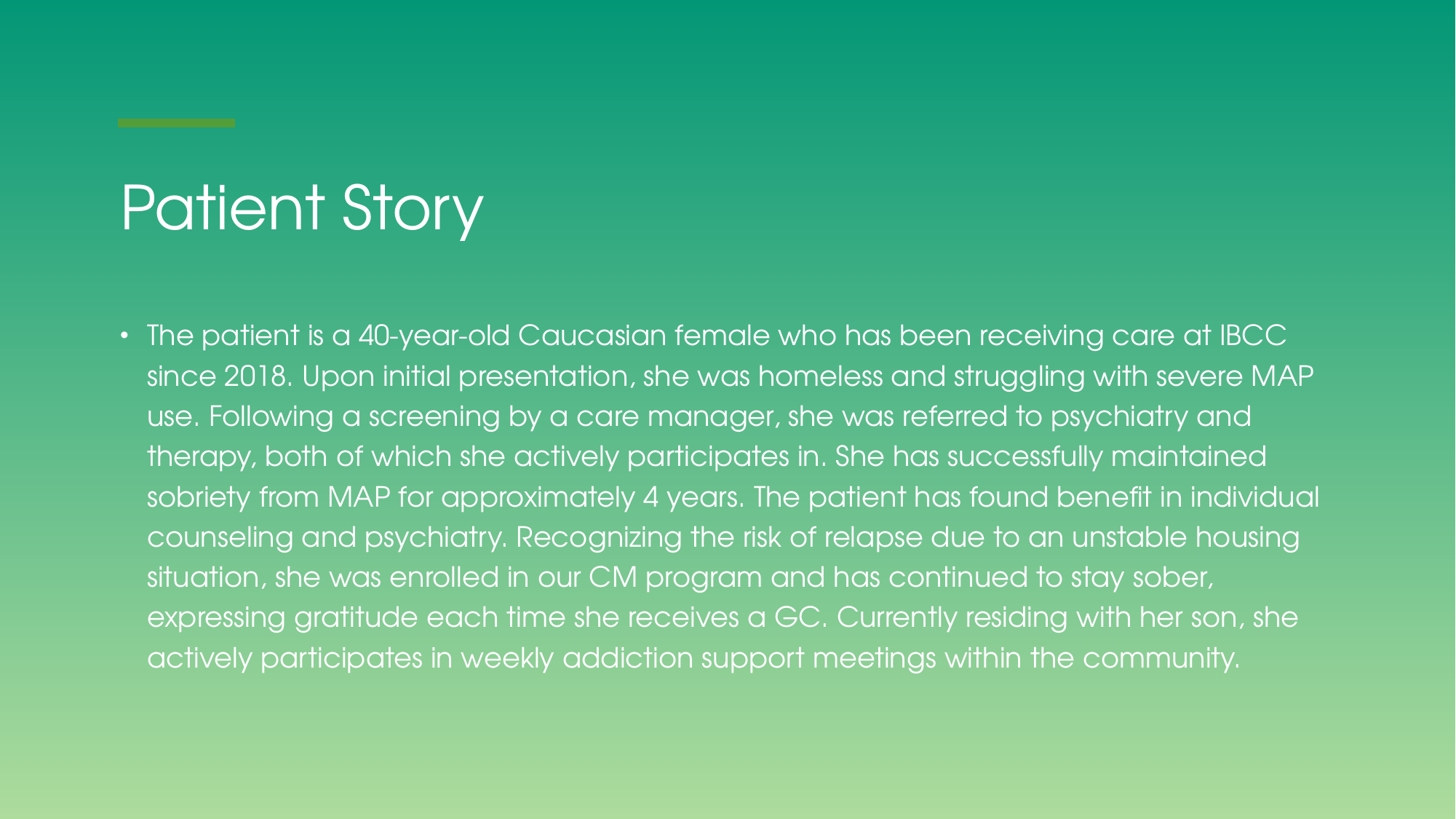

# Patient Story
The patient is a 40-year-old Caucasian female who has been receiving care at IBCC since 2018. Upon initial presentation, she was homeless and struggling with severe MAP use. Following a screening by a care manager, she was referred to psychiatry and therapy, both of which she actively participates in. She has successfully maintained sobriety from MAP for approximately 4 years. The patient has found benefit in individual counseling and psychiatry. Recognizing the risk of relapse due to an unstable housing situation, she was enrolled in our CM program and has continued to stay sober, expressing gratitude each time she receives a GC. Currently residing with her son, she actively participates in weekly addiction support meetings within the community.